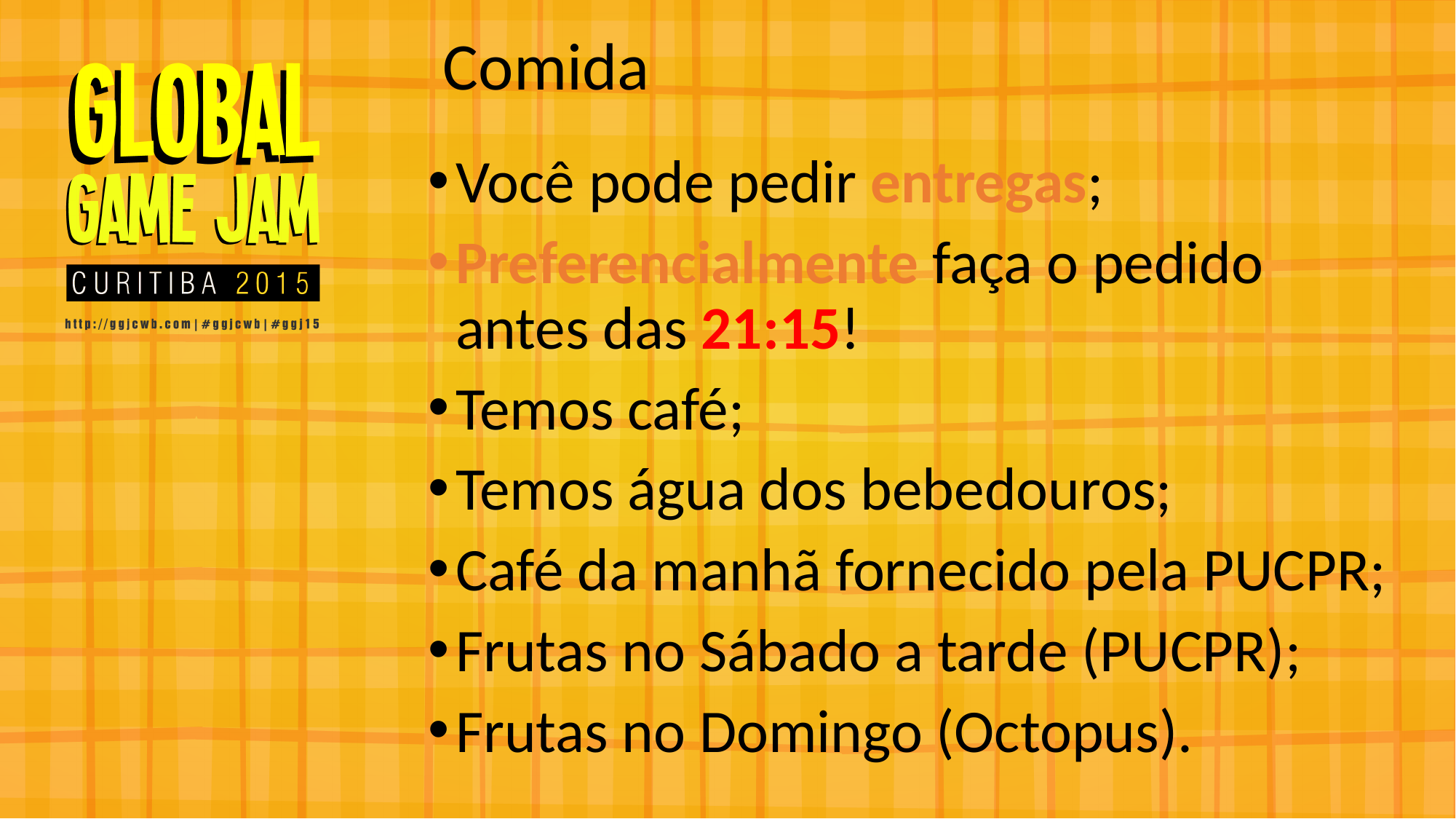

# Comida
Você pode pedir entregas;
Preferencialmente faça o pedido antes das 21:15!
Temos café;
Temos água dos bebedouros;
Café da manhã fornecido pela PUCPR;
Frutas no Sábado a tarde (PUCPR);
Frutas no Domingo (Octopus).